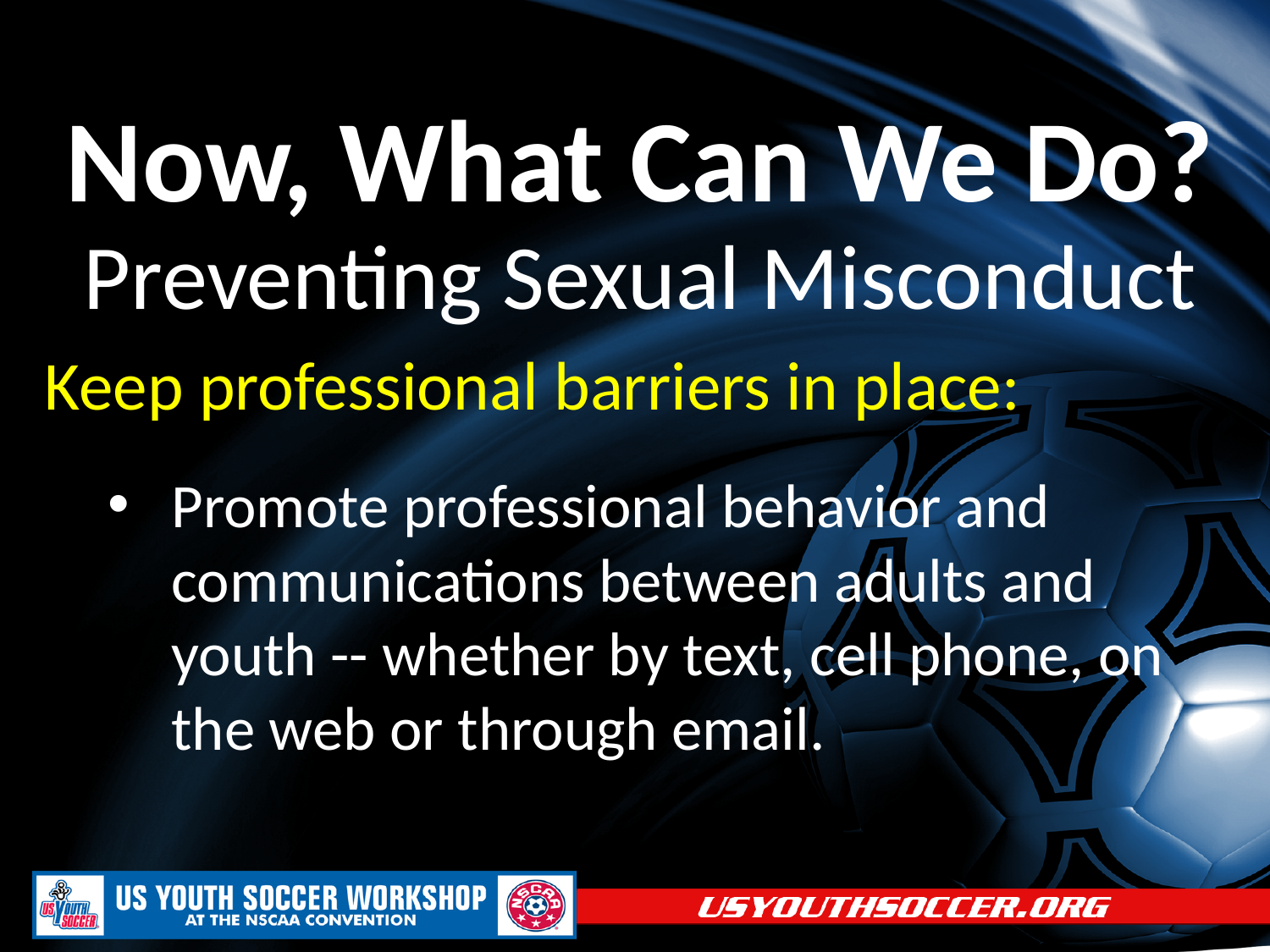

# Now, What Can We Do?
Preventing Sexual Misconduct
Keep professional barriers in place:

Promote professional behavior and communications between adults and youth -- whether by text, cell phone, on the web or through email.